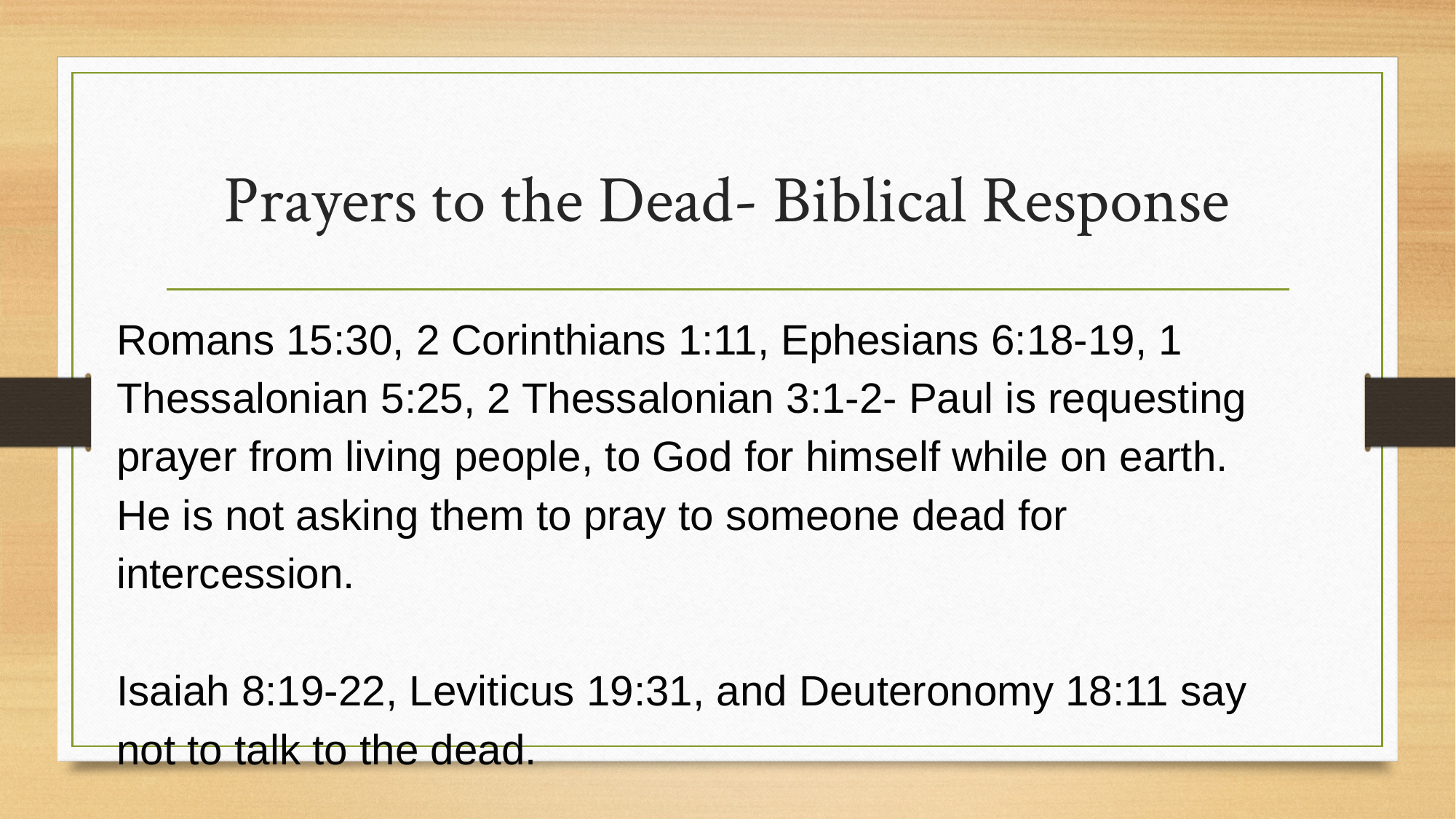

# Prayers to the Dead- Biblical Response
Romans 15:30, 2 Corinthians 1:11, Ephesians 6:18-19, 1 Thessalonian 5:25, 2 Thessalonian 3:1-2- Paul is requesting prayer from living people, to God for himself while on earth. He is not asking them to pray to someone dead for intercession.

Isaiah 8:19-22, Leviticus 19:31, and Deuteronomy 18:11 say not to talk to the dead.